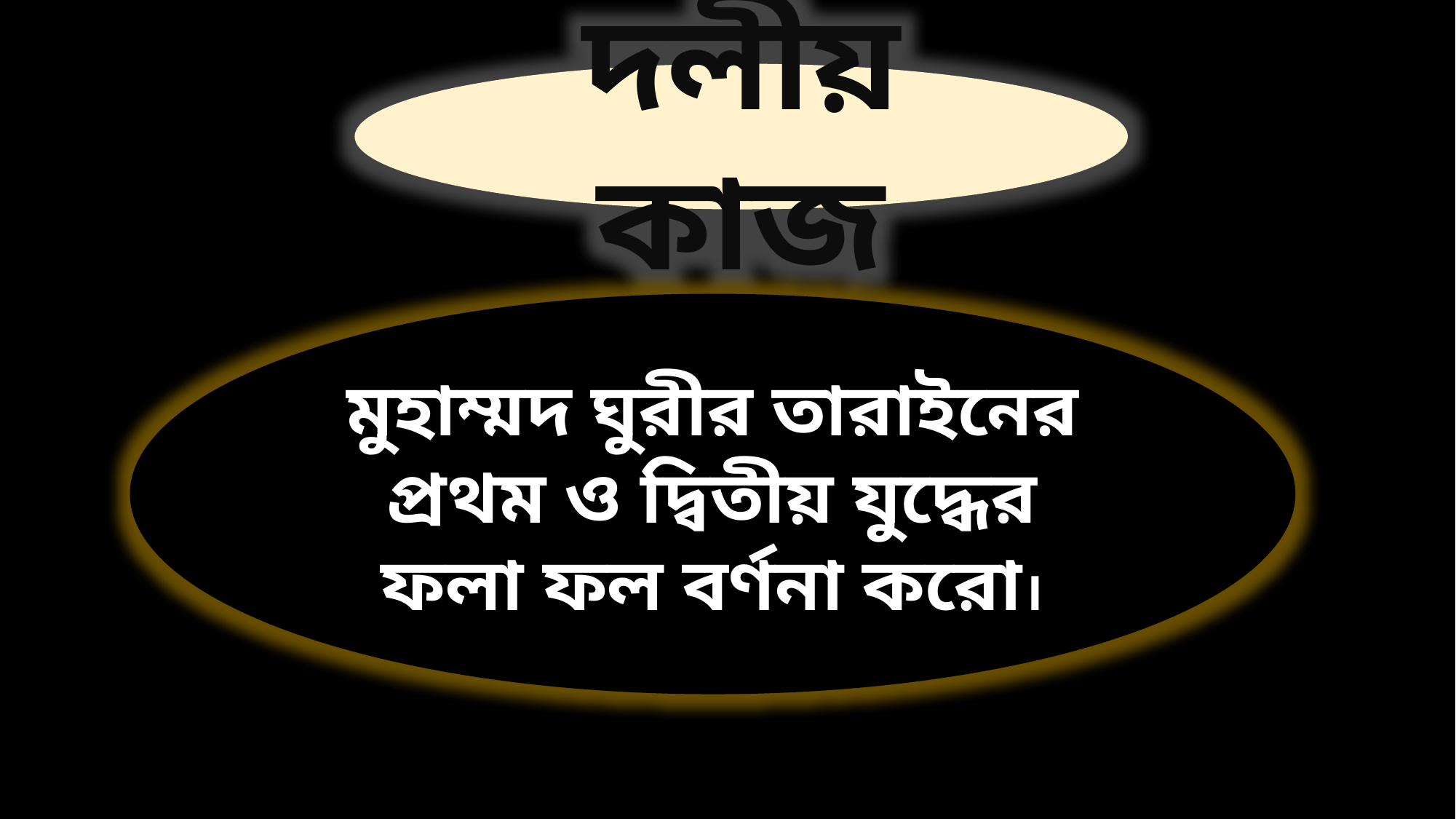

দলীয় কাজ
মুহাম্মদ ঘুরীর তারাইনের প্রথম ও দ্বিতীয় যুদ্ধের ফলা ফল বর্ণনা করো।